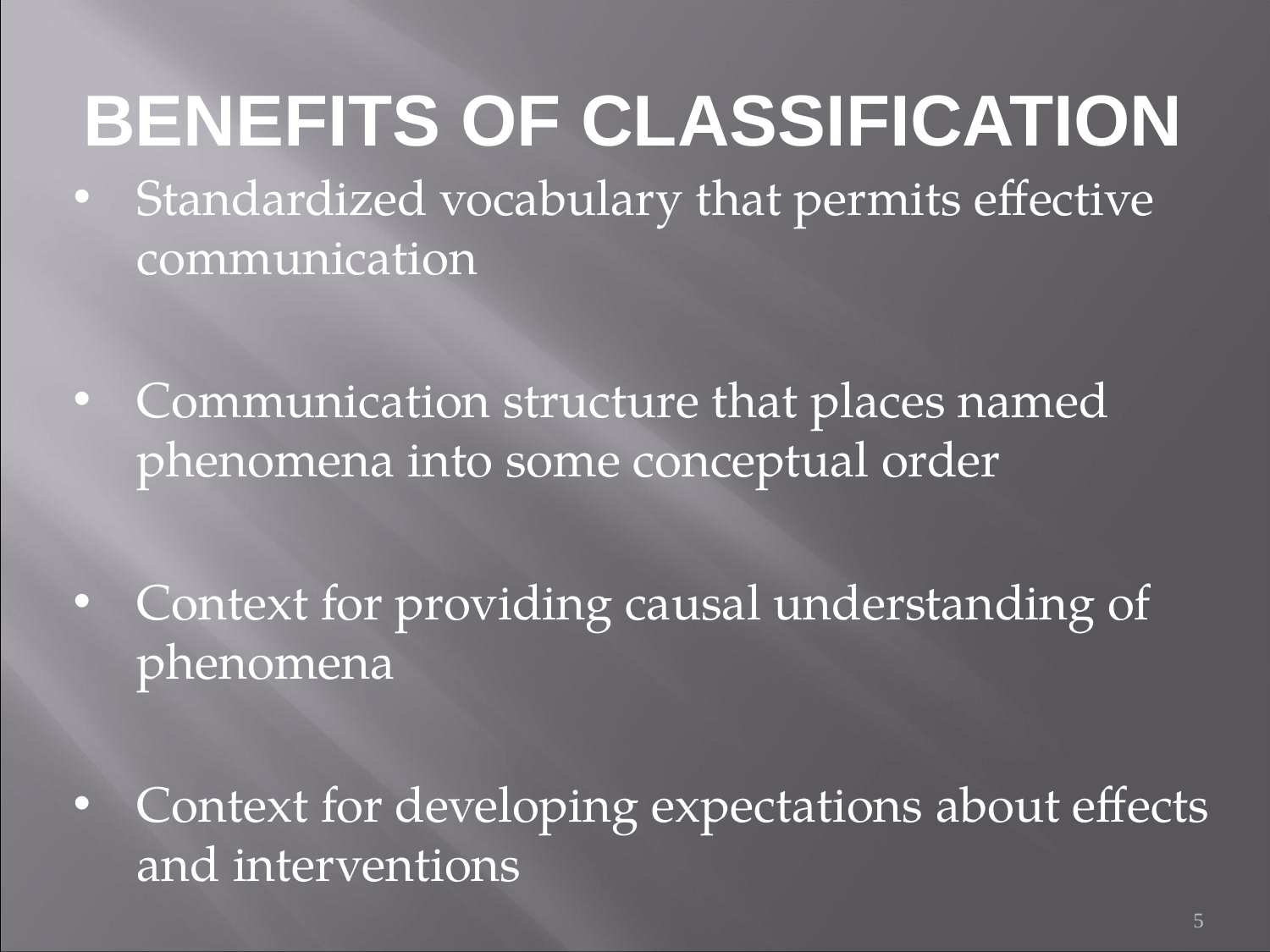

# BENEFITS OF CLASSIFICATION
Standardized vocabulary that permits effective communication

Communication structure that places named phenomena into some conceptual order

Context for providing causal understanding of phenomena

Context for developing expectations about effects and interventions
5